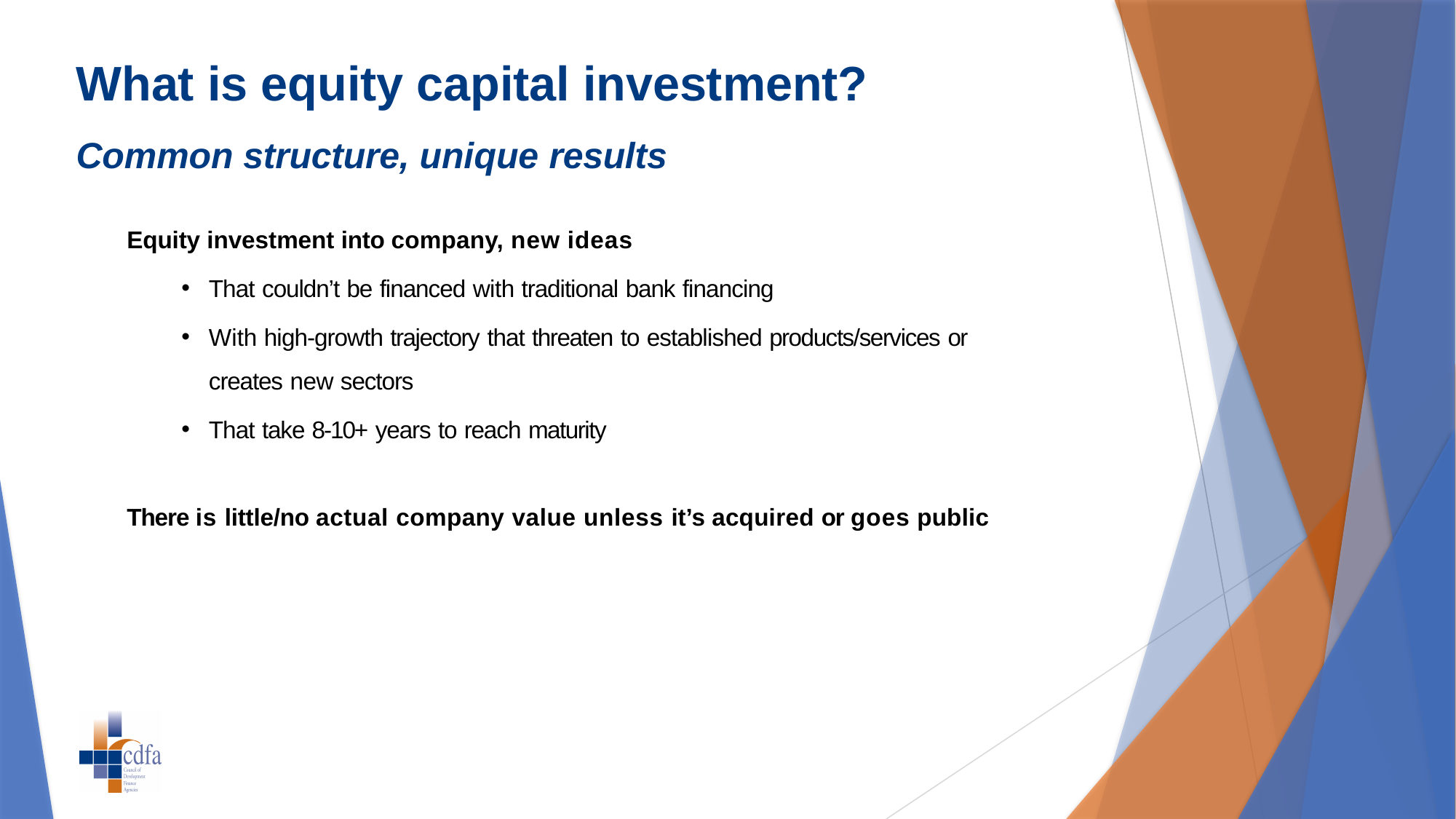

# What is equity capital investment? Common structure, unique results
Equity investment into company, new ideas
That couldn’t be financed with traditional bank financing
With high-growth trajectory that threaten to established products/services or creates new sectors
That take 8-10+ years to reach maturity

There is little/no actual company value unless it’s acquired or goes public